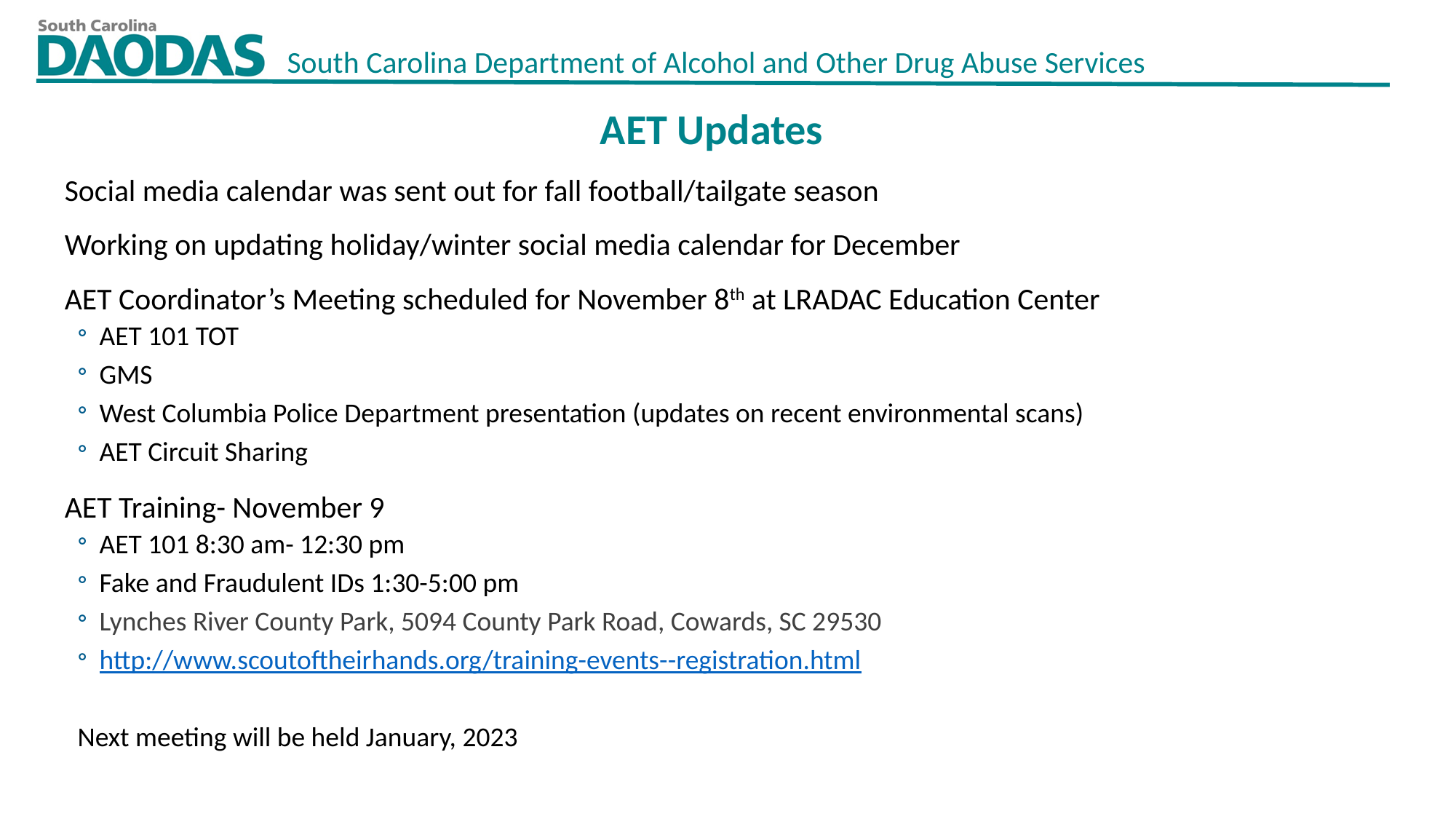

AET Updates
Social media calendar was sent out for fall football/tailgate season
Working on updating holiday/winter social media calendar for December
AET Coordinator’s Meeting scheduled for November 8th at LRADAC Education Center
AET 101 TOT
GMS
West Columbia Police Department presentation (updates on recent environmental scans)
AET Circuit Sharing
AET Training- November 9
AET 101 8:30 am- 12:30 pm
Fake and Fraudulent IDs 1:30-5:00 pm
Lynches River County Park, 5094 County Park Road, Cowards, SC 29530
http://www.scoutoftheirhands.org/training-events--registration.html

Next meeting will be held January, 2023

11/2/2022